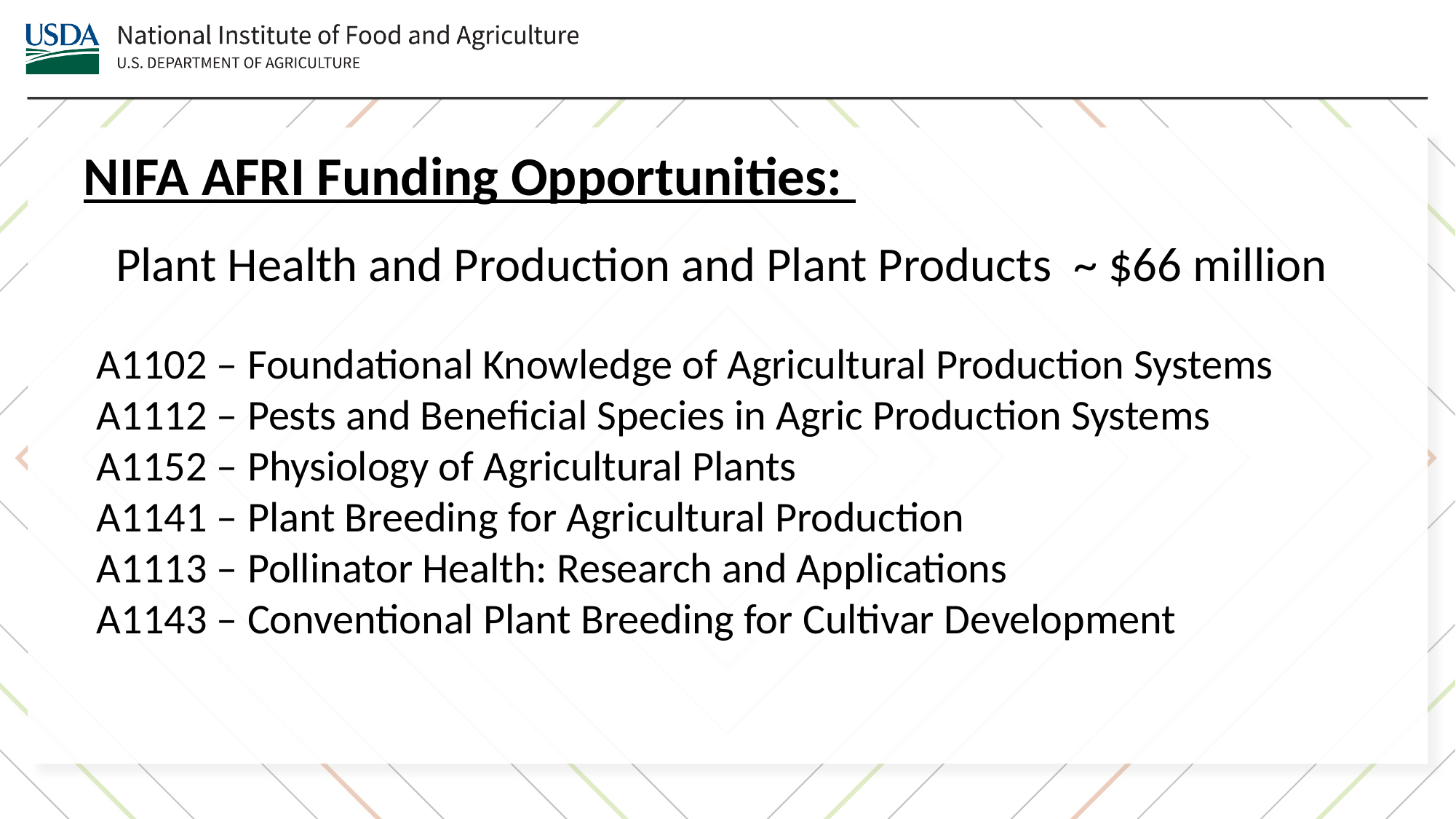

NIFA AFRI Funding Opportunities:
Plant Health and Production and Plant Products  ~ $66 million
A1102 – Foundational Knowledge of Agricultural Production Systems
A1112 – Pests and Beneficial Species in Agric Production Systems
A1152 – Physiology of Agricultural Plants
A1141 – Plant Breeding for Agricultural Production
A1113 – Pollinator Health: Research and Applications
A1143 – Conventional Plant Breeding for Cultivar Development